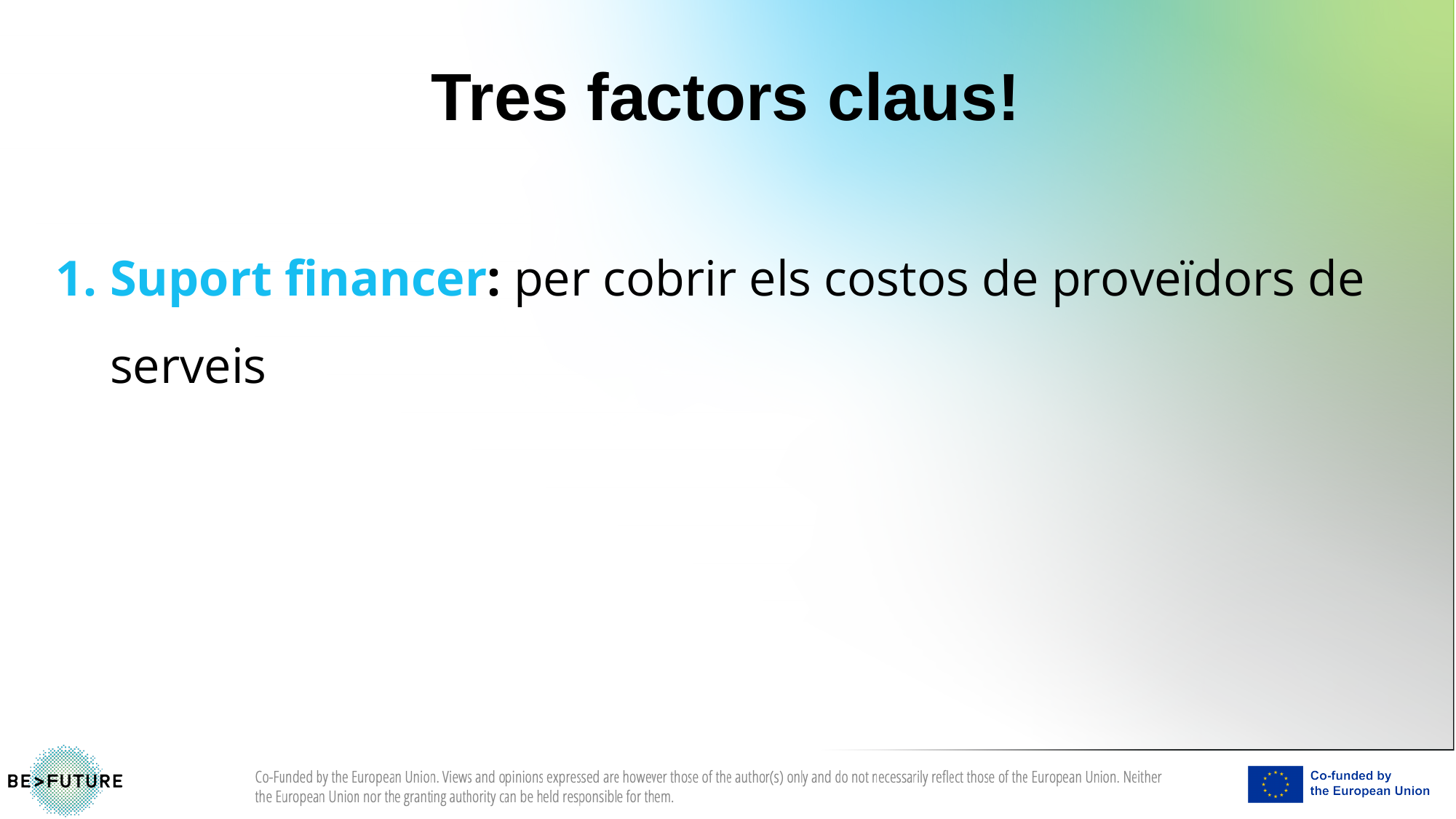

# Tres factors claus!
Suport financer: per cobrir els costos de proveïdors de serveis